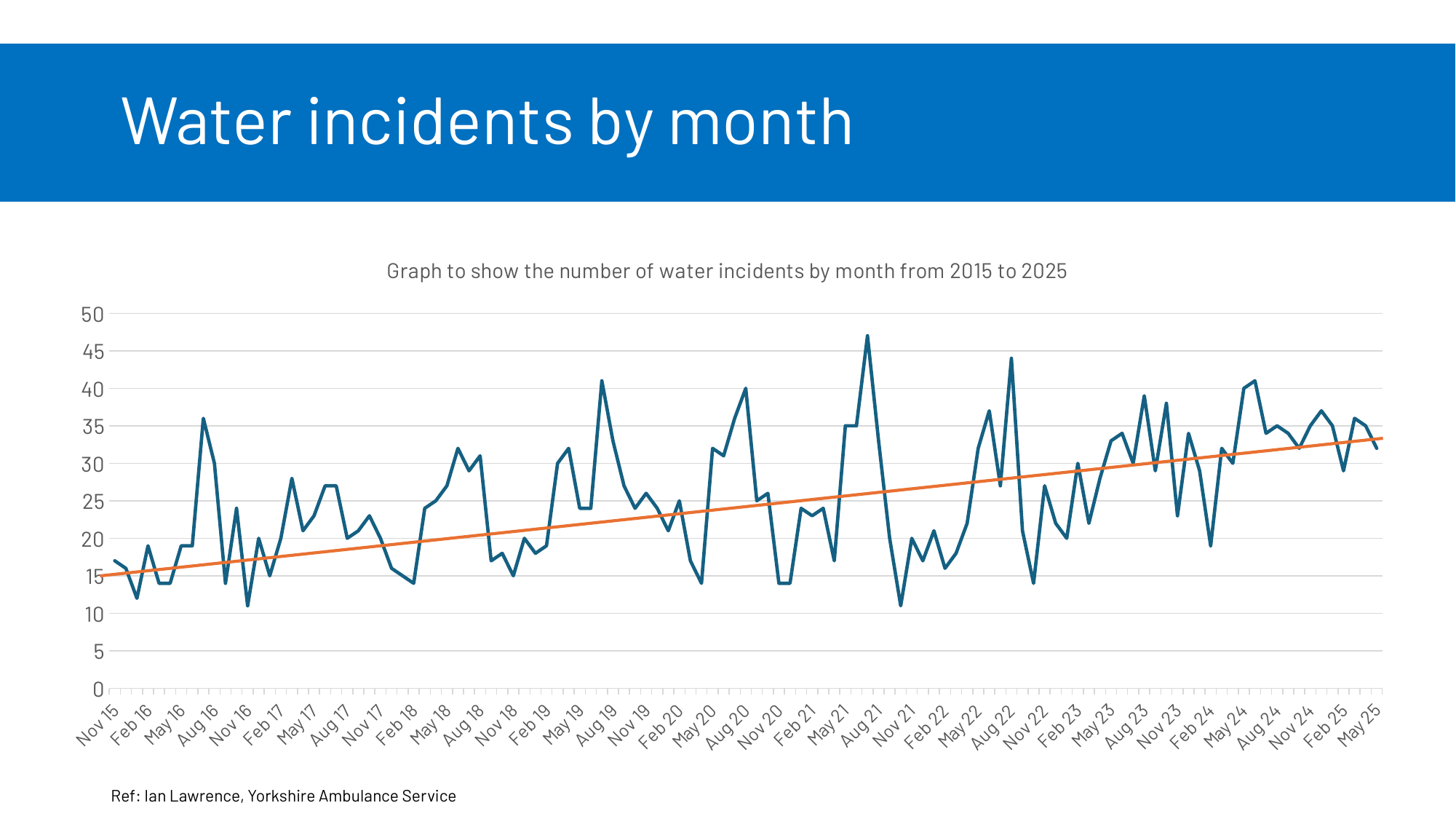

Water incidents by month
#

### Chart: Graph to show the number of water incidents by month from 2015 to 2025

| Category | Number |
|---|---|
| 42309 | 17.0 |
| 42339 | 16.0 |
| 42370 | 12.0 |
| 42401 | 19.0 |
| 42430 | 14.0 |
| 42461 | 14.0 |
| 42491 | 19.0 |
| 42522 | 19.0 |
| 42552 | 36.0 |
| 42583 | 30.0 |
| 42614 | 14.0 |
| 42644 | 24.0 |
| 42675 | 11.0 |
| 42705 | 20.0 |
| 42736 | 15.0 |
| 42767 | 20.0 |
| 42795 | 28.0 |
| 42826 | 21.0 |
| 42856 | 23.0 |
| 42887 | 27.0 |
| 42917 | 27.0 |
| 42948 | 20.0 |
| 42979 | 21.0 |
| 43009 | 23.0 |
| 43040 | 20.0 |
| 43070 | 16.0 |
| 43101 | 15.0 |
| 43132 | 14.0 |
| 43160 | 24.0 |
| 43191 | 25.0 |
| 43221 | 27.0 |
| 43252 | 32.0 |
| 43282 | 29.0 |
| 43313 | 31.0 |
| 43344 | 17.0 |
| 43374 | 18.0 |
| 43405 | 15.0 |
| 43435 | 20.0 |
| 43466 | 18.0 |
| 43497 | 19.0 |
| 43525 | 30.0 |
| 43556 | 32.0 |
| 43586 | 24.0 |
| 43617 | 24.0 |
| 43647 | 41.0 |
| 43678 | 33.0 |
| 43709 | 27.0 |
| 43739 | 24.0 |
| 43770 | 26.0 |
| 43800 | 24.0 |
| 43831 | 21.0 |
| 43862 | 25.0 |
| 43891 | 17.0 |
| 43922 | 14.0 |
| 43952 | 32.0 |
| 43983 | 31.0 |
| 44013 | 36.0 |
| 44044 | 40.0 |
| 44075 | 25.0 |
| 44105 | 26.0 |
| 44136 | 14.0 |
| 44166 | 14.0 |
| 44197 | 24.0 |
| 44228 | 23.0 |
| 44256 | 24.0 |
| 44287 | 17.0 |
| 44317 | 35.0 |
| 44348 | 35.0 |
| 44378 | 47.0 |
| 44409 | 33.0 |
| 44440 | 20.0 |
| 44470 | 11.0 |
| 44501 | 20.0 |
| 44531 | 17.0 |
| 44562 | 21.0 |
| 44593 | 16.0 |
| 44621 | 18.0 |
| 44652 | 22.0 |
| 44682 | 32.0 |
| 44713 | 37.0 |
| 44743 | 27.0 |
| 44774 | 44.0 |
| 44805 | 21.0 |
| 44835 | 14.0 |
| 44866 | 27.0 |
| 44896 | 22.0 |
| 44927 | 20.0 |
| 44958 | 30.0 |
| 44986 | 22.0 |
| 45017 | 28.0 |
| 45047 | 33.0 |
| 45078 | 34.0 |
| 45108 | 30.0 |
| 45139 | 39.0 |
| 45170 | 29.0 |
| 45200 | 38.0 |
| 45231 | 23.0 |
| 45261 | 34.0 |
| 45292 | 29.0 |
| 45323 | 19.0 |
| 45352 | 32.0 |
| 45383 | 30.0 |
| 45413 | 40.0 |
| 45444 | 41.0 |
| 45474 | 34.0 |
| 45505 | 35.0 |
| 45536 | 34.0 |
| 45566 | 32.0 |
| 45597 | 35.0 |
| 45627 | 37.0 |
| 45658 | 35.0 |
| 45689 | 29.0 |
| 45717 | 36.0 |
| 45748 | 35.0 |
| 45778 | 32.0 |
Ref: Ian Lawrence, Yorkshire Ambulance Service